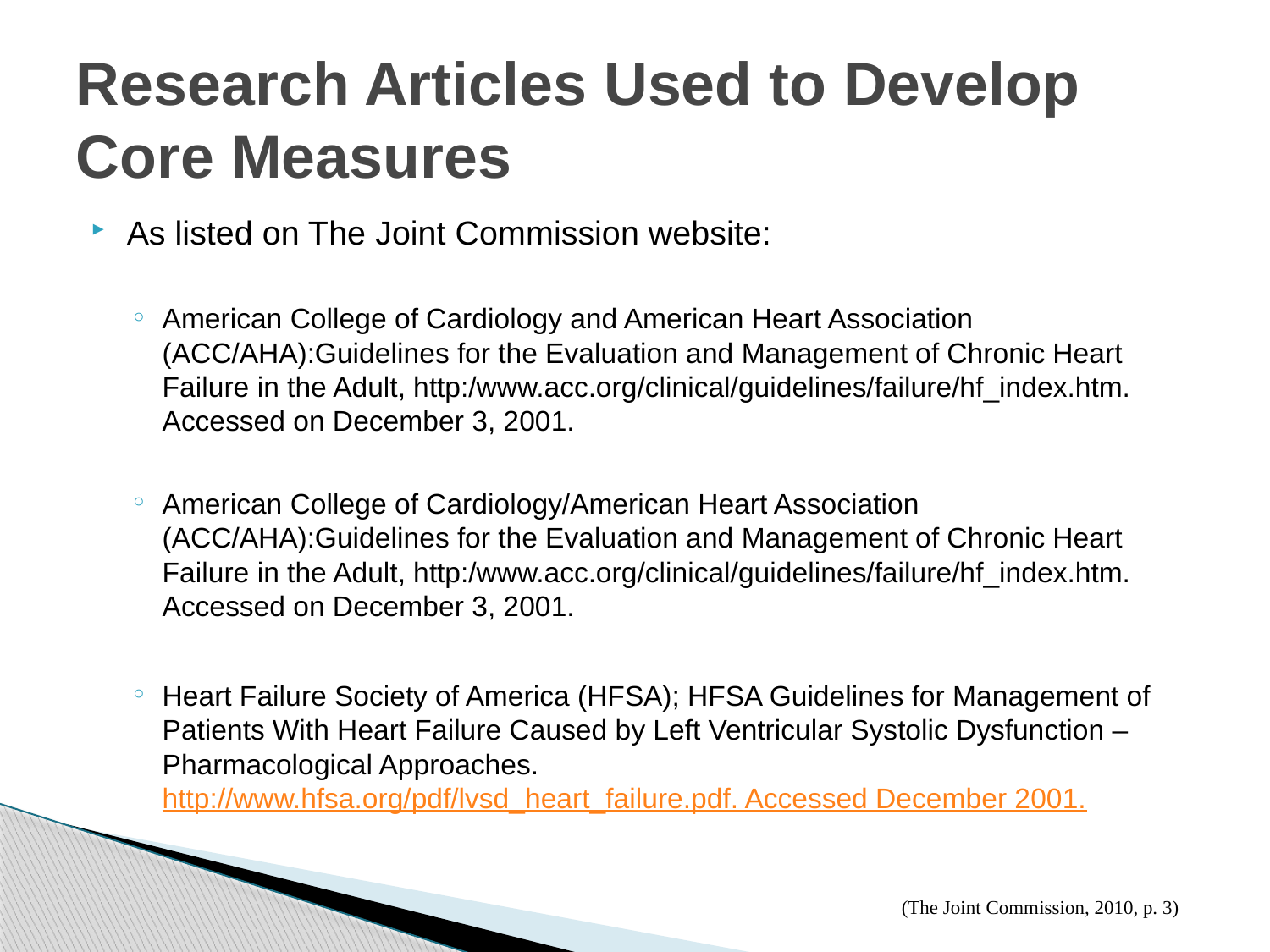

# Research Articles Used to Develop Core Measures
As listed on The Joint Commission website:

American College of Cardiology and American Heart Association (ACC/AHA):Guidelines for the Evaluation and Management of Chronic Heart Failure in the Adult, http:/www.acc.org/clinical/guidelines/failure/hf_index.htm. Accessed on December 3, 2001.

American College of Cardiology/American Heart Association (ACC/AHA):Guidelines for the Evaluation and Management of Chronic Heart Failure in the Adult, http:/www.acc.org/clinical/guidelines/failure/hf_index.htm. Accessed on December 3, 2001.

Heart Failure Society of America (HFSA); HFSA Guidelines for Management of Patients With Heart Failure Caused by Left Ventricular Systolic Dysfunction – Pharmacological Approaches. http://www.hfsa.org/pdf/lvsd_heart_failure.pdf. Accessed December 2001.

(The Joint Commission, 2010, p. 3)